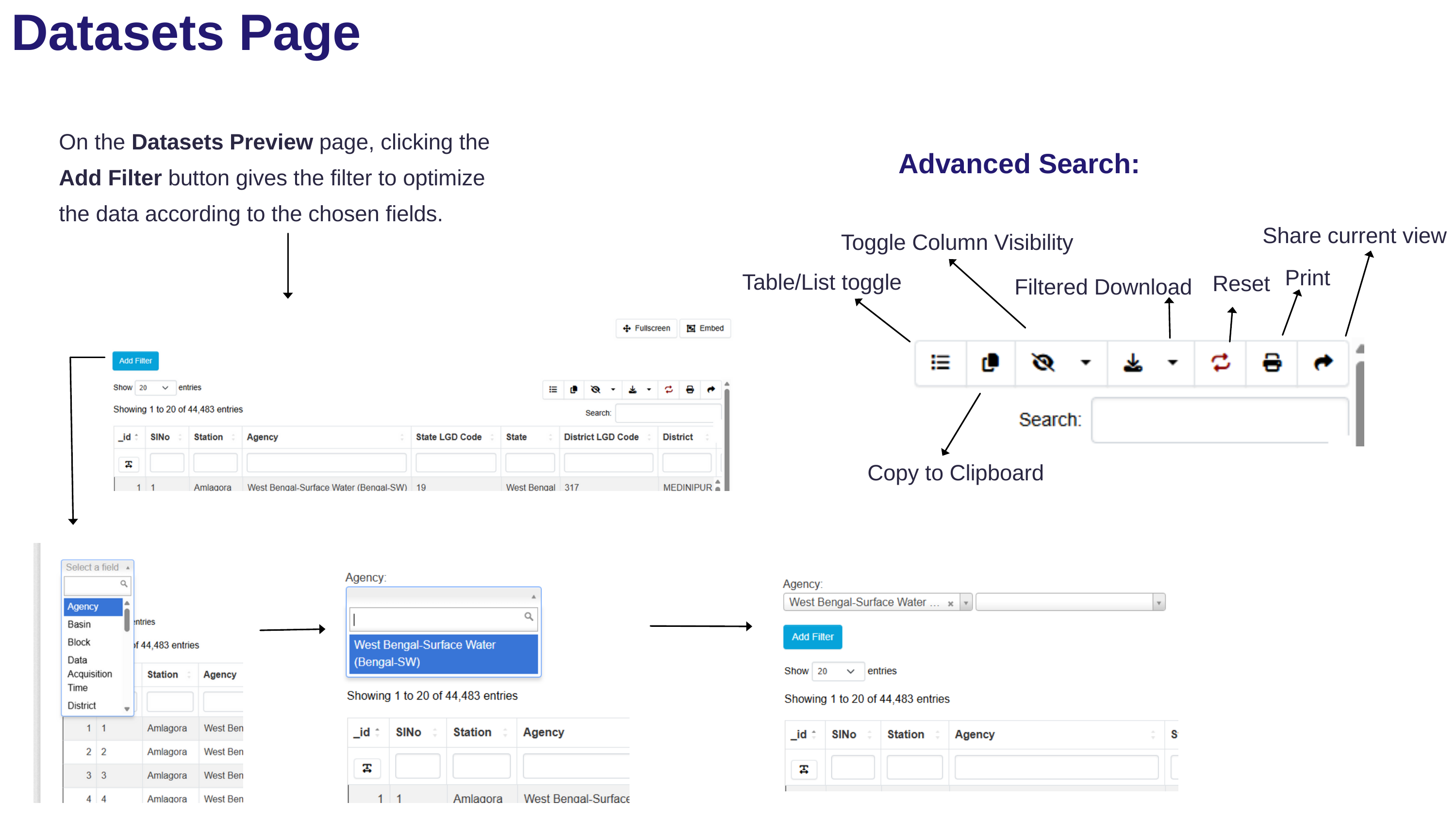

Datasets Page

On the Datasets Preview page, clicking the Add Filter button gives the filter to optimize the data according to the chosen fields.

Advanced Search:

Share current view

Toggle Column Visibility

Print

Table/List toggle

Reset

Filtered Download

Copy to Clipboard